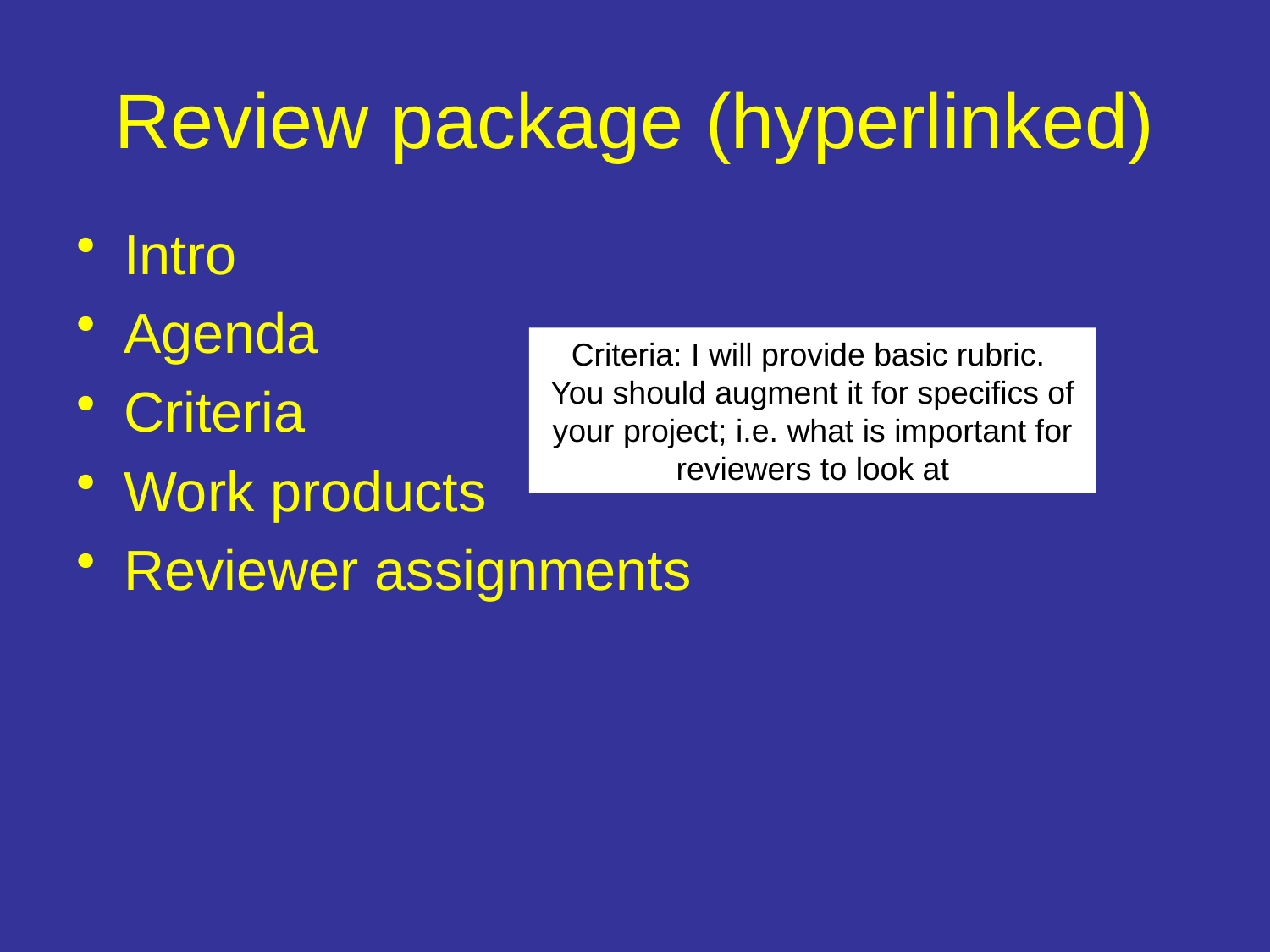

# Review package (hyperlinked)
Intro
Agenda
Criteria
Work products
Reviewer assignments

Criteria: I will provide basic rubric.  You should augment it for specifics of your project; i.e. what is important for reviewers to look at